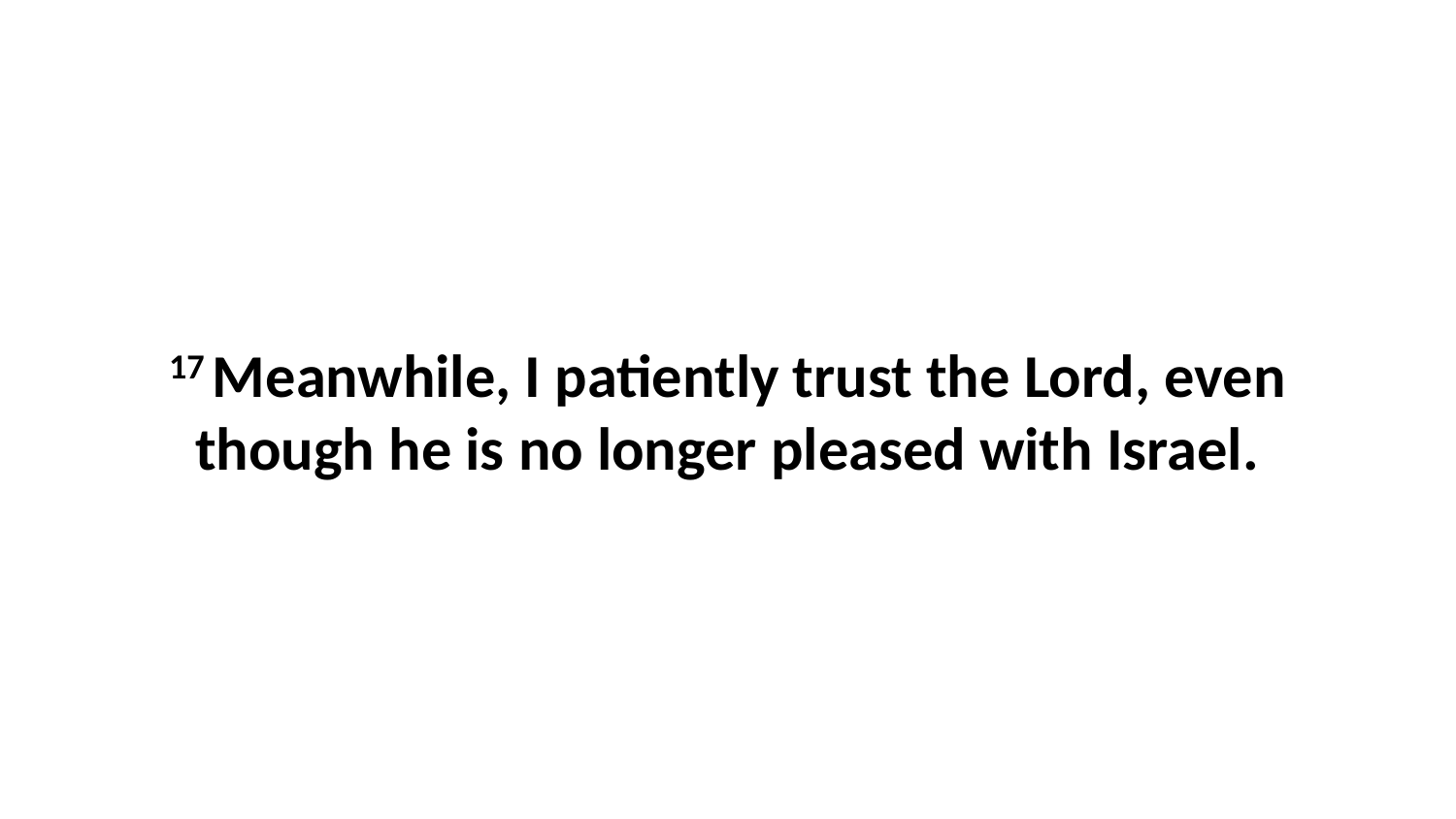

17 Meanwhile, I patiently trust the Lord, even though he is no longer pleased with Israel.